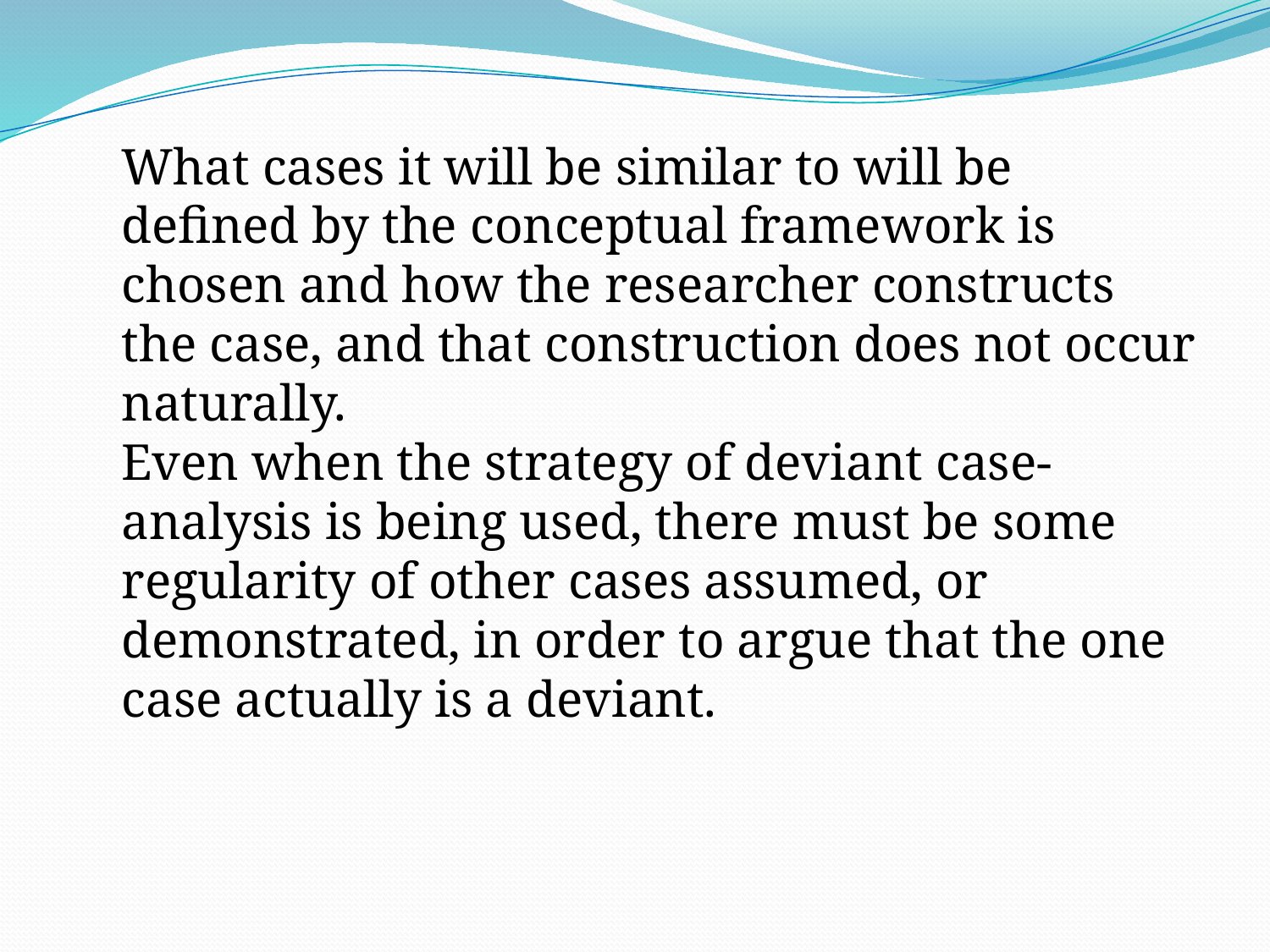

What cases it will be similar to will be defined by the conceptual framework is chosen and how the researcher constructs the case, and that construction does not occur naturally.
Even when the strategy of deviant case-analysis is being used, there must be some regularity of other cases assumed, or demonstrated, in order to argue that the one case actually is a deviant.